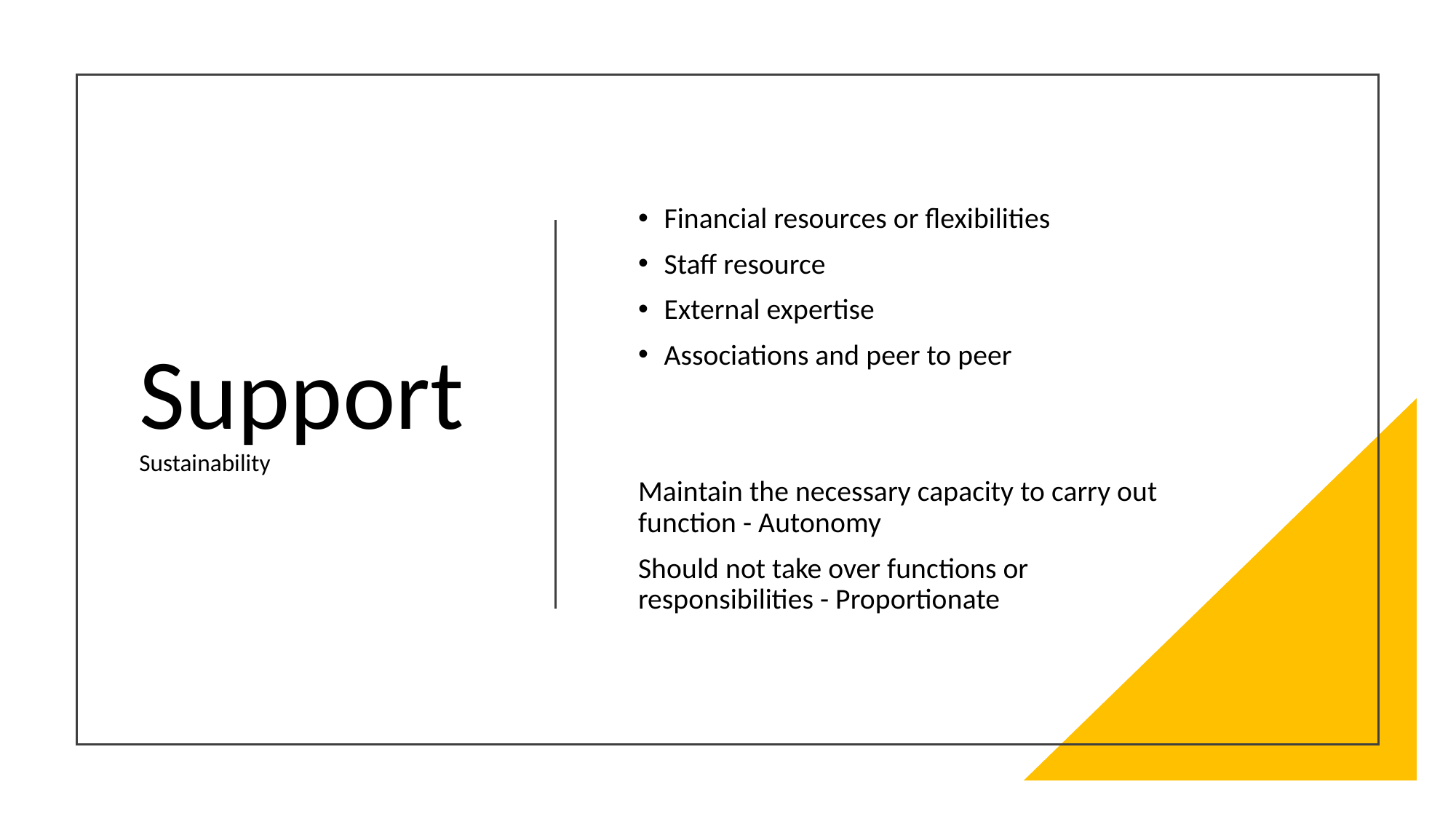

# Support Sustainability
Financial resources or flexibilities
Staff resource
External expertise
Associations and peer to peer

Maintain the necessary capacity to carry out function - Autonomy
Should not take over functions or responsibilities - Proportionate